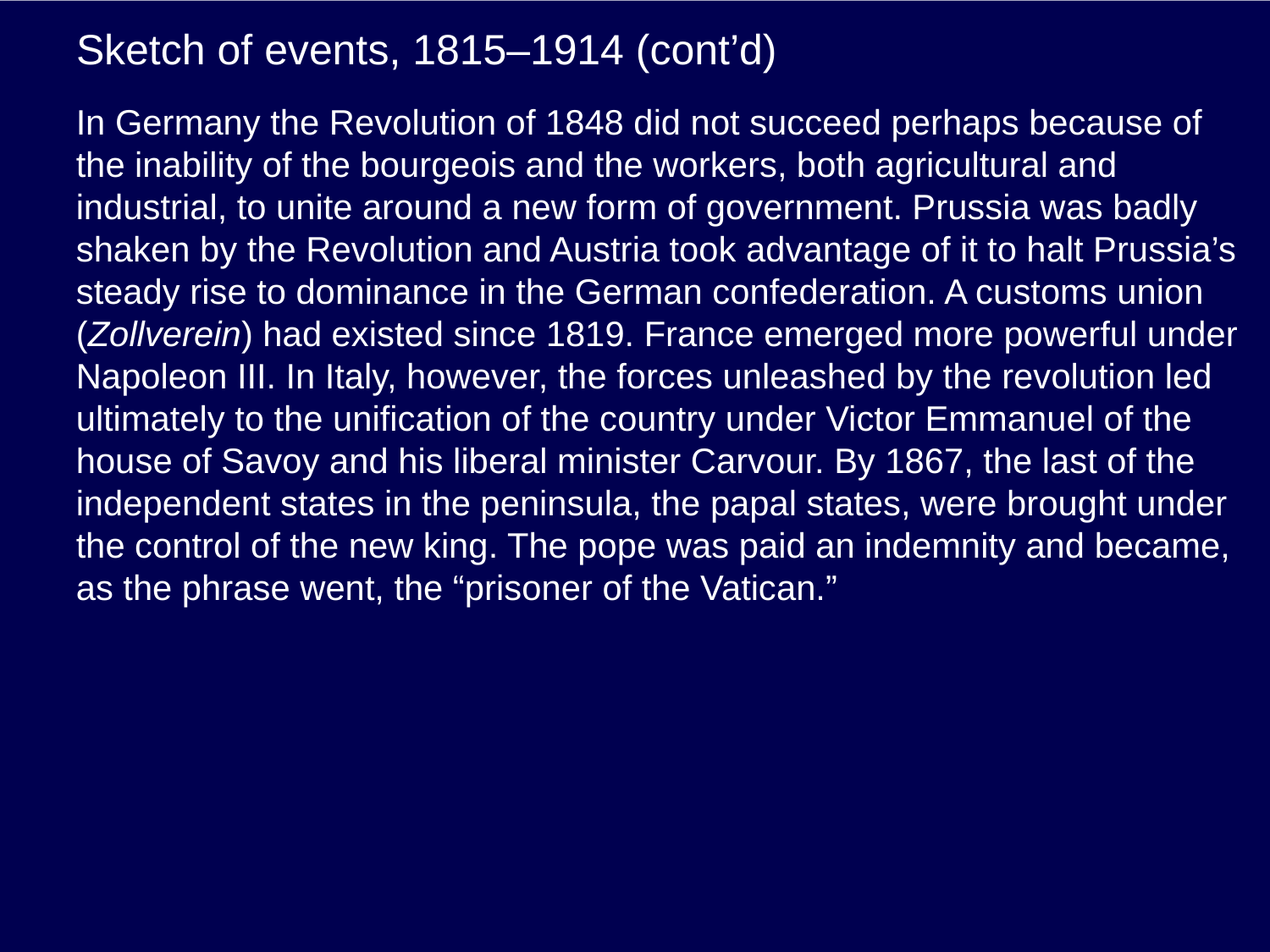

# Sketch of events, 1815–1914 (cont’d)
In Germany the Revolution of 1848 did not succeed perhaps because of the inability of the bourgeois and the workers, both agricultural and industrial, to unite around a new form of government. Prussia was badly shaken by the Revolution and Austria took advantage of it to halt Prussia’s steady rise to dominance in the German confederation. A customs union (Zollverein) had existed since 1819. France emerged more powerful under Napoleon III. In Italy, however, the forces unleashed by the revolution led ultimately to the unification of the country under Victor Emmanuel of the house of Savoy and his liberal minister Carvour. By 1867, the last of the independent states in the peninsula, the papal states, were brought under the control of the new king. The pope was paid an indemnity and became, as the phrase went, the “prisoner of the Vatican.”